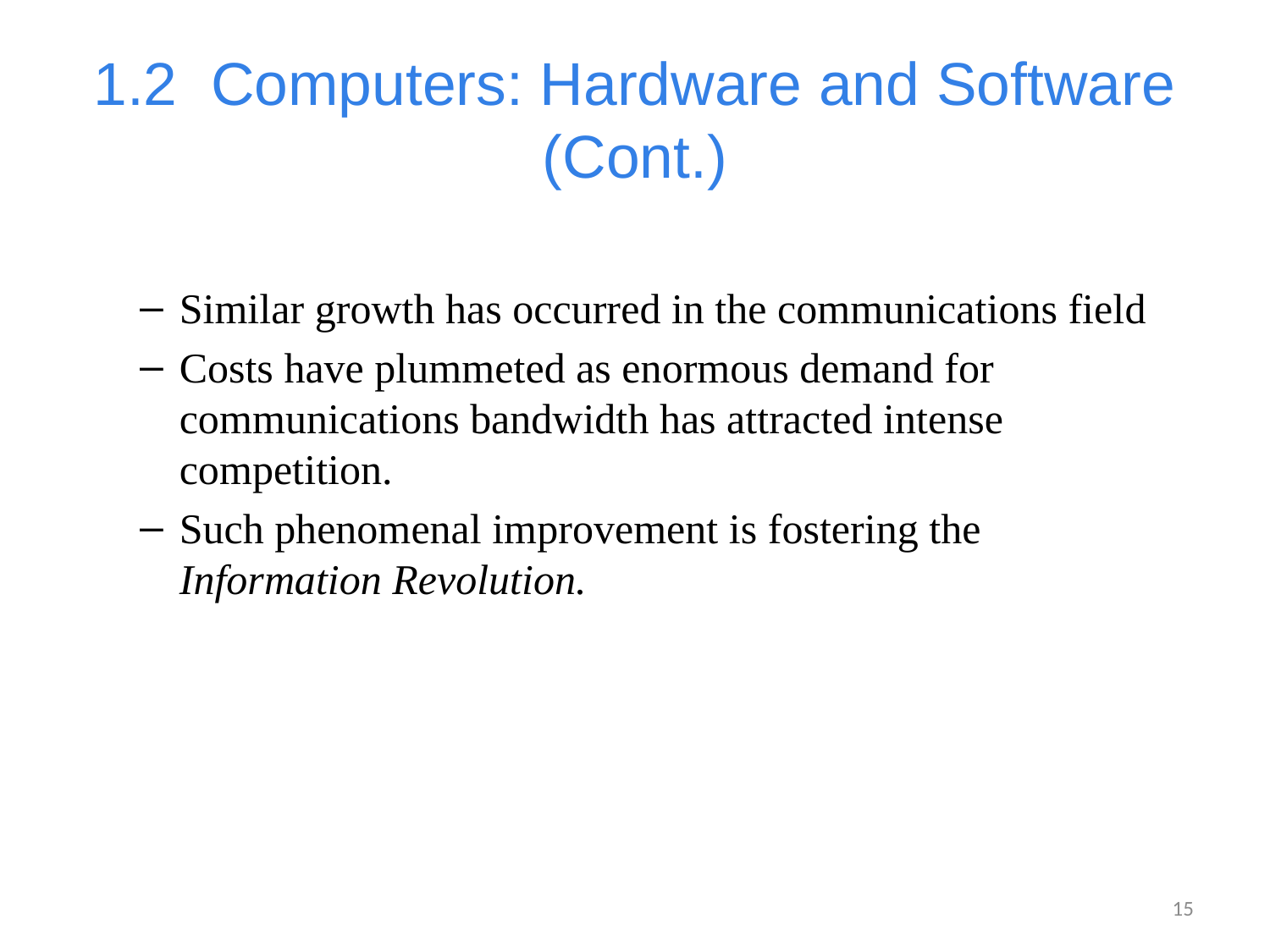

# 1.2  Computers: Hardware and Software (Cont.)
Similar growth has occurred in the communications field
Costs have plummeted as enormous demand for communications bandwidth has attracted intense competition.
Such phenomenal improvement is fostering the Information Revolution.
15